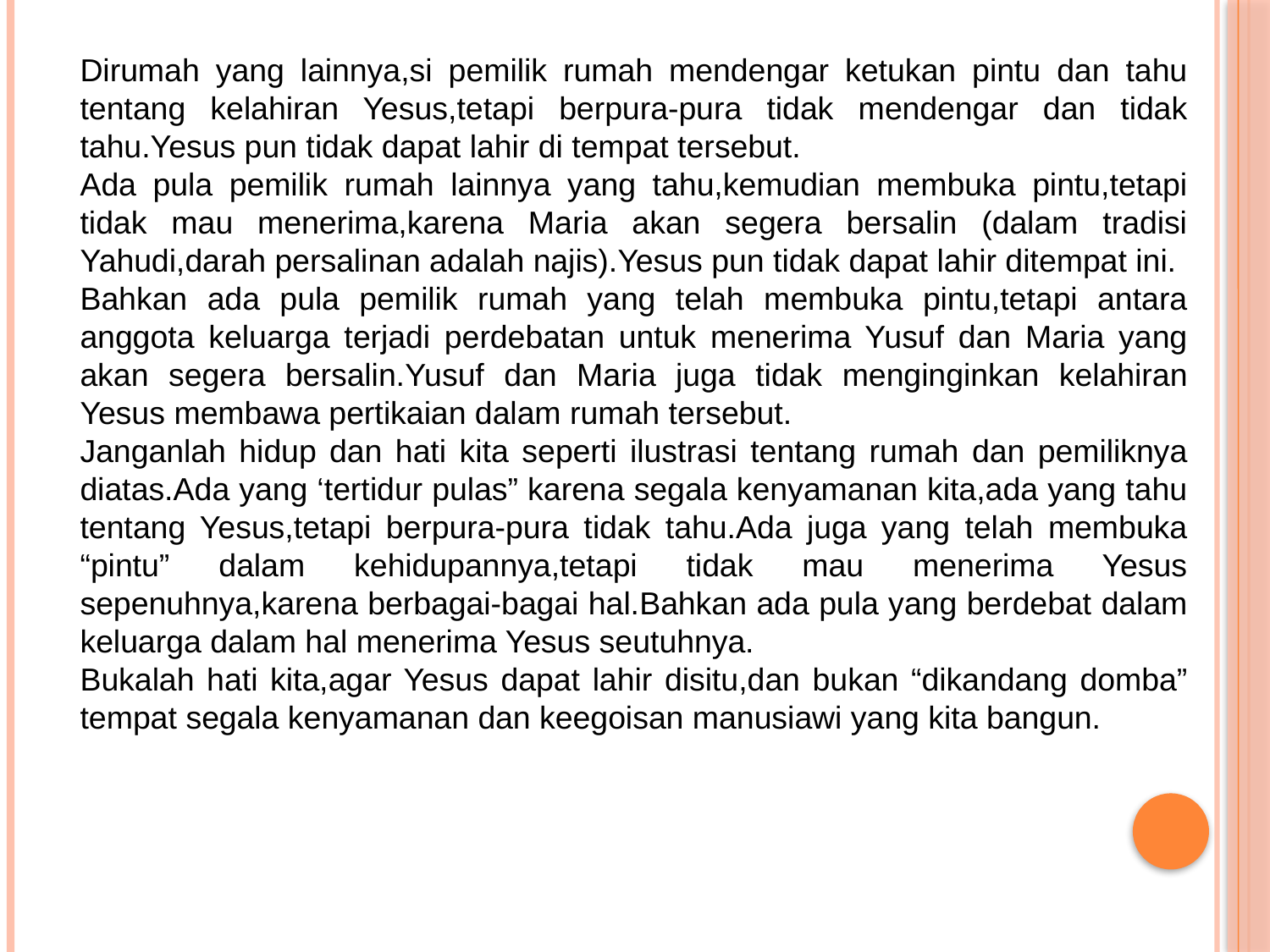

Dirumah yang lainnya,si pemilik rumah mendengar ketukan pintu dan tahu tentang kelahiran Yesus,tetapi berpura-pura tidak mendengar dan tidak tahu.Yesus pun tidak dapat lahir di tempat tersebut.
Ada pula pemilik rumah lainnya yang tahu,kemudian membuka pintu,tetapi tidak mau menerima,karena Maria akan segera bersalin (dalam tradisi Yahudi,darah persalinan adalah najis).Yesus pun tidak dapat lahir ditempat ini.
Bahkan ada pula pemilik rumah yang telah membuka pintu,tetapi antara anggota keluarga terjadi perdebatan untuk menerima Yusuf dan Maria yang akan segera bersalin.Yusuf dan Maria juga tidak menginginkan kelahiran Yesus membawa pertikaian dalam rumah tersebut.
Janganlah hidup dan hati kita seperti ilustrasi tentang rumah dan pemiliknya diatas.Ada yang ‘tertidur pulas” karena segala kenyamanan kita,ada yang tahu tentang Yesus,tetapi berpura-pura tidak tahu.Ada juga yang telah membuka “pintu” dalam kehidupannya,tetapi tidak mau menerima Yesus sepenuhnya,karena berbagai-bagai hal.Bahkan ada pula yang berdebat dalam keluarga dalam hal menerima Yesus seutuhnya.
Bukalah hati kita,agar Yesus dapat lahir disitu,dan bukan “dikandang domba” tempat segala kenyamanan dan keegoisan manusiawi yang kita bangun.